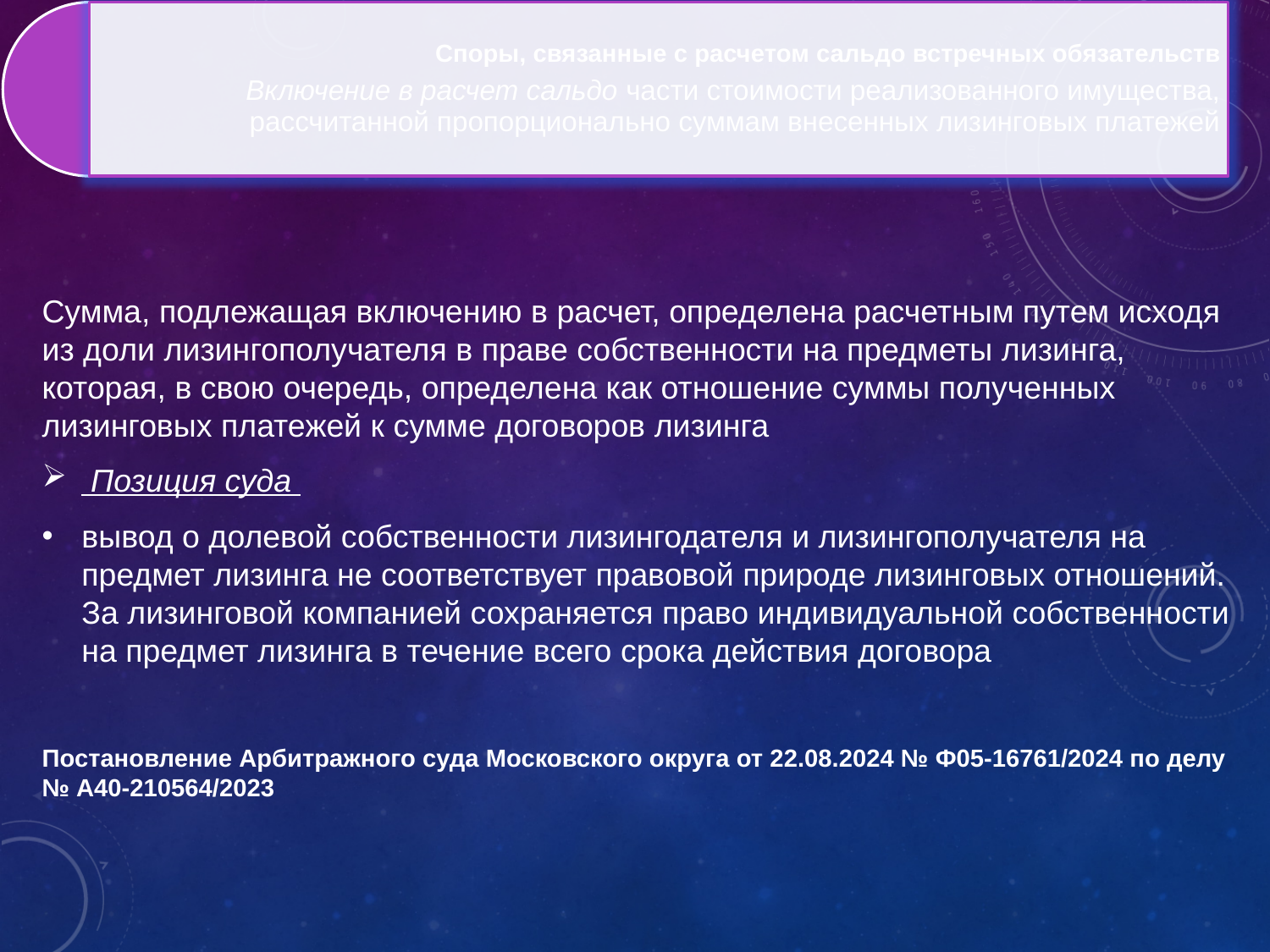

Споры, связанные с расчетом сальдо встречных обязательств
Включение в расчет сальдо части стоимости реализованного имущества, рассчитанной пропорционально суммам внесенных лизинговых платежей
Сумма, подлежащая включению в расчет, определена расчетным путем исходя из доли лизингополучателя в праве собственности на предметы лизинга, которая, в свою очередь, определена как отношение суммы полученных лизинговых платежей к сумме договоров лизинга
 Позиция суда
вывод о долевой собственности лизингодателя и лизингополучателя на предмет лизинга не соответствует правовой природе лизинговых отношений. За лизинговой компанией сохраняется право индивидуальной собственности на предмет лизинга в течение всего срока действия договора

Постановление Арбитражного суда Московского округа от 22.08.2024 № Ф05-16761/2024 по делу № А40-210564/2023